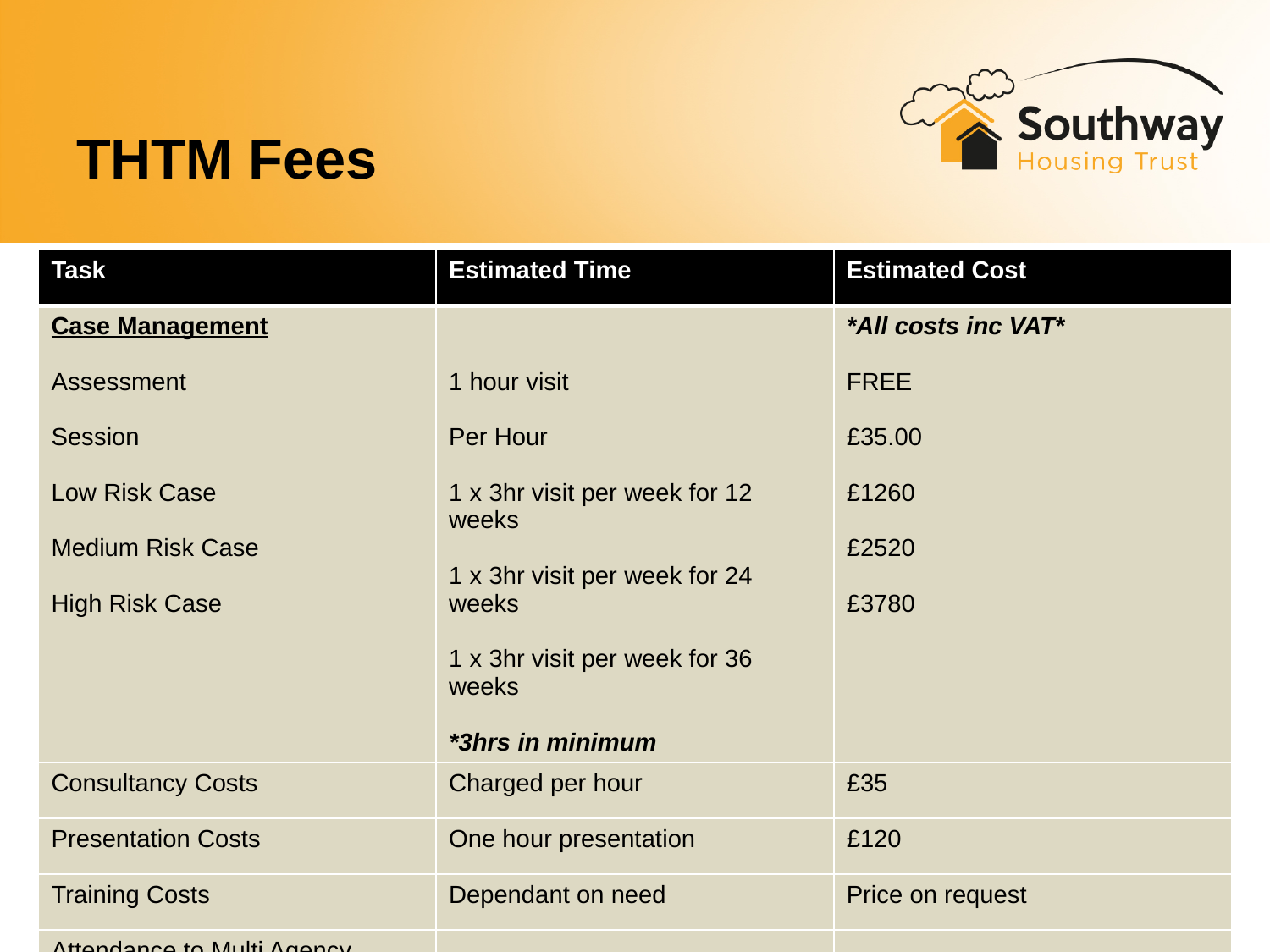

# THTM Fees
| Task | Estimated Time | Estimated Cost |
| --- | --- | --- |
| Case Management Assessment Session Low Risk Case Medium Risk Case High Risk Case | 1 hour visit Per Hour 1 x 3hr visit per week for 12 weeks 1 x 3hr visit per week for 24 weeks 1 x 3hr visit per week for 36 weeks \*3hrs in minimum | \*All costs inc VAT\* FREE £35.00 £1260 £2520 £3780 |
| Consultancy Costs | Charged per hour | £35 |
| Presentation Costs | One hour presentation | £120 |
| Training Costs | Dependant on need | Price on request |
| Attendance to Multi Agency Meetings etc | Per hour | £35 |